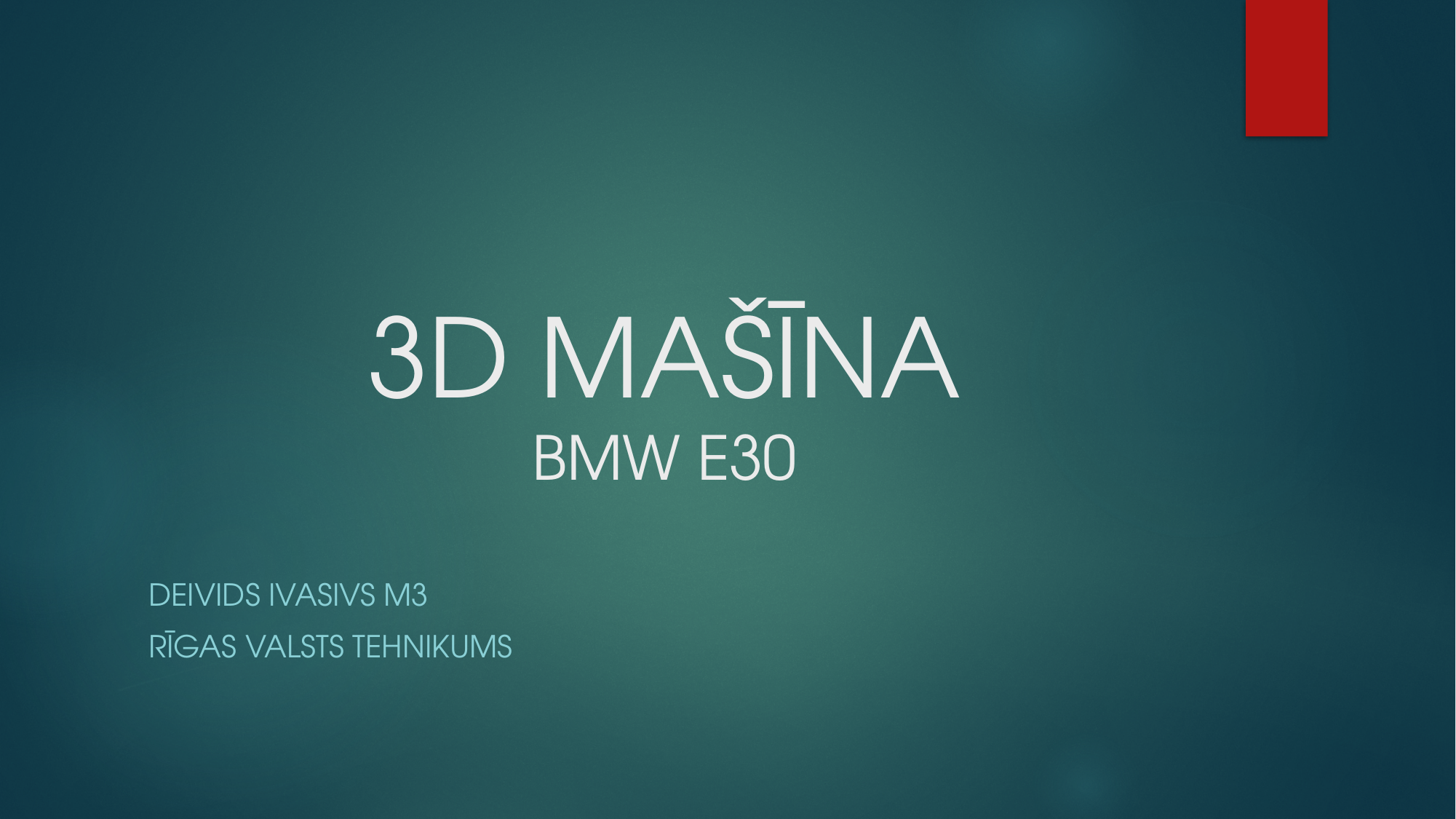

# 3D MAŠĪNA BMW E30
Deivids ivasivs m3
Rīgas valsts tehnikums